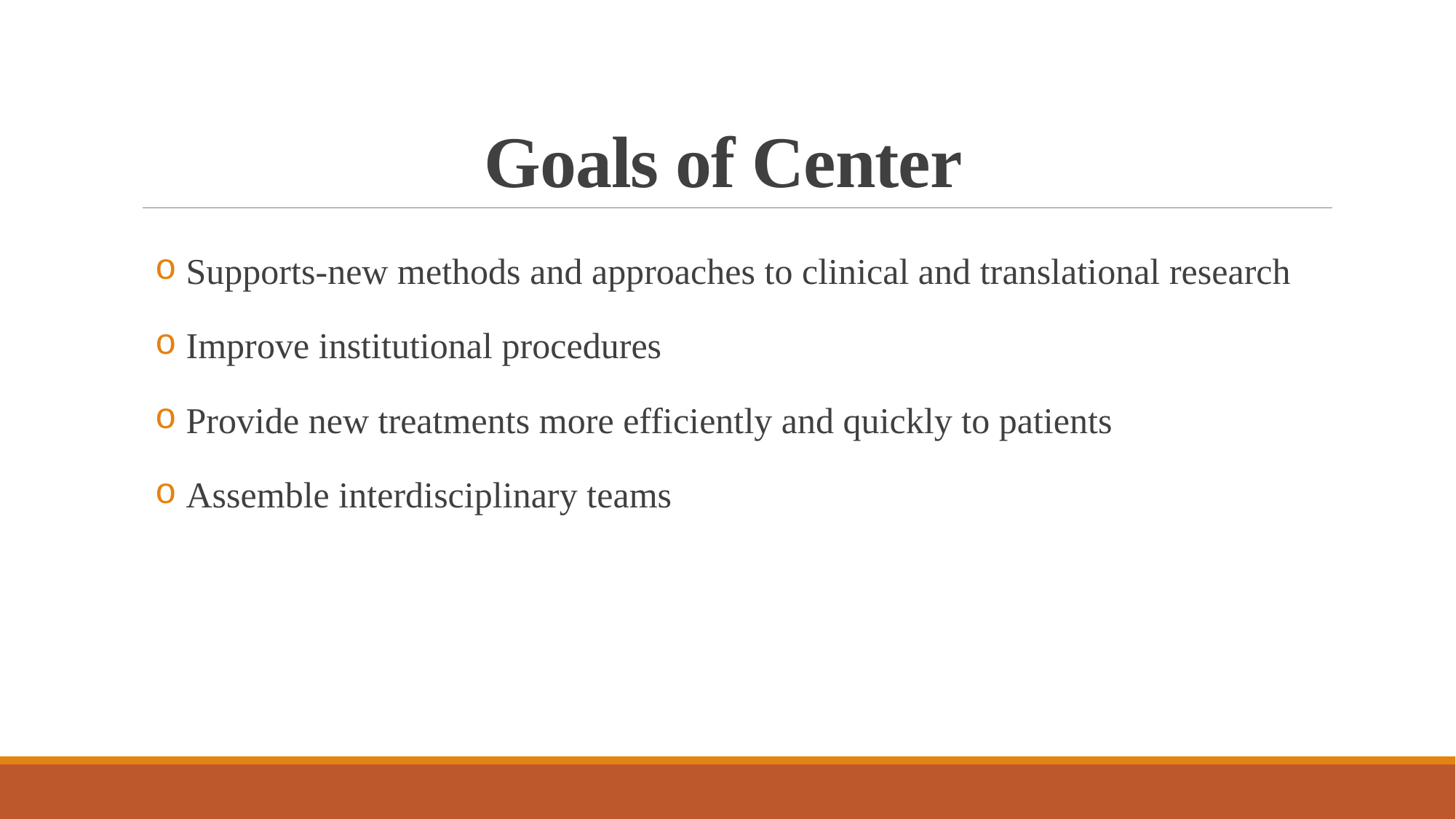

# Goals of Center
 Supports-new methods and approaches to clinical and translational research
 Improve institutional procedures
 Provide new treatments more efficiently and quickly to patients
 Assemble interdisciplinary teams